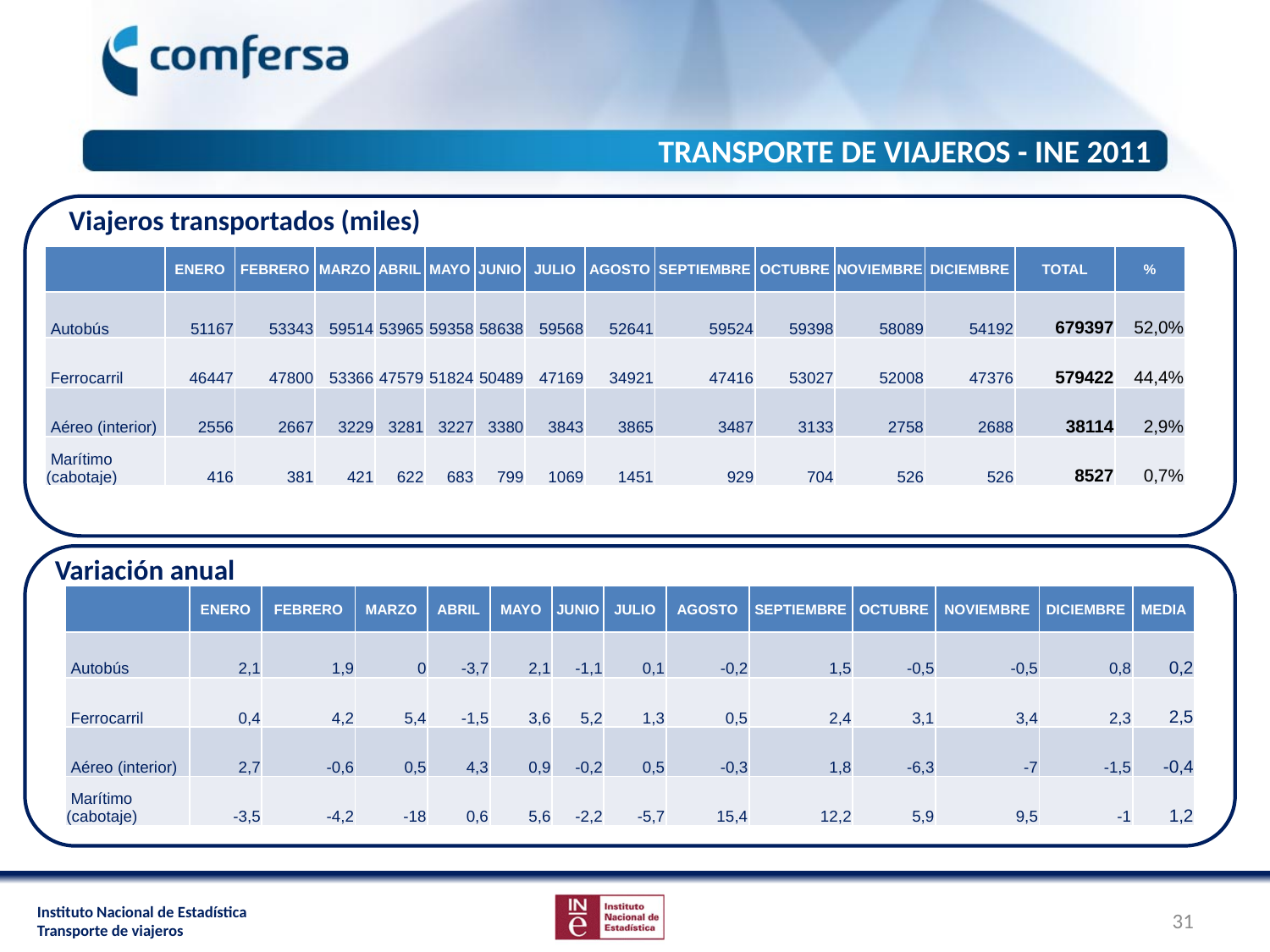

TRANSPORTE DE VIAJEROS - INE 2011

Viajeros transportados (miles)
|  | ENERO | FEBRERO | MARZO | ABRIL | MAYO | JUNIO | JULIO | AGOSTO | SEPTIEMBRE | OCTUBRE | NOVIEMBRE | DICIEMBRE | TOTAL | % |
| --- | --- | --- | --- | --- | --- | --- | --- | --- | --- | --- | --- | --- | --- | --- |
| Autobús | 51167 | 53343 | 59514 | 53965 | 59358 | 58638 | 59568 | 52641 | 59524 | 59398 | 58089 | 54192 | 679397 | 52,0% |
| Ferrocarril | 46447 | 47800 | 53366 | 47579 | 51824 | 50489 | 47169 | 34921 | 47416 | 53027 | 52008 | 47376 | 579422 | 44,4% |
| Aéreo (interior) | 2556 | 2667 | 3229 | 3281 | 3227 | 3380 | 3843 | 3865 | 3487 | 3133 | 2758 | 2688 | 38114 | 2,9% |
| Marítimo (cabotaje) | 416 | 381 | 421 | 622 | 683 | 799 | 1069 | 1451 | 929 | 704 | 526 | 526 | 8527 | 0,7% |

Variación anual
|  | ENERO | FEBRERO | MARZO | ABRIL | MAYO | JUNIO | JULIO | AGOSTO | SEPTIEMBRE | OCTUBRE | NOVIEMBRE | DICIEMBRE | MEDIA |
| --- | --- | --- | --- | --- | --- | --- | --- | --- | --- | --- | --- | --- | --- |
| Autobús | 2,1 | 1,9 | 0 | -3,7 | 2,1 | -1,1 | 0,1 | -0,2 | 1,5 | -0,5 | -0,5 | 0,8 | 0,2 |
| Ferrocarril | 0,4 | 4,2 | 5,4 | -1,5 | 3,6 | 5,2 | 1,3 | 0,5 | 2,4 | 3,1 | 3,4 | 2,3 | 2,5 |
| Aéreo (interior) | 2,7 | -0,6 | 0,5 | 4,3 | 0,9 | -0,2 | 0,5 | -0,3 | 1,8 | -6,3 | -7 | -1,5 | -0,4 |
| Marítimo (cabotaje) | -3,5 | -4,2 | -18 | 0,6 | 5,6 | -2,2 | -5,7 | 15,4 | 12,2 | 5,9 | 9,5 | -1 | 1,2 |

31